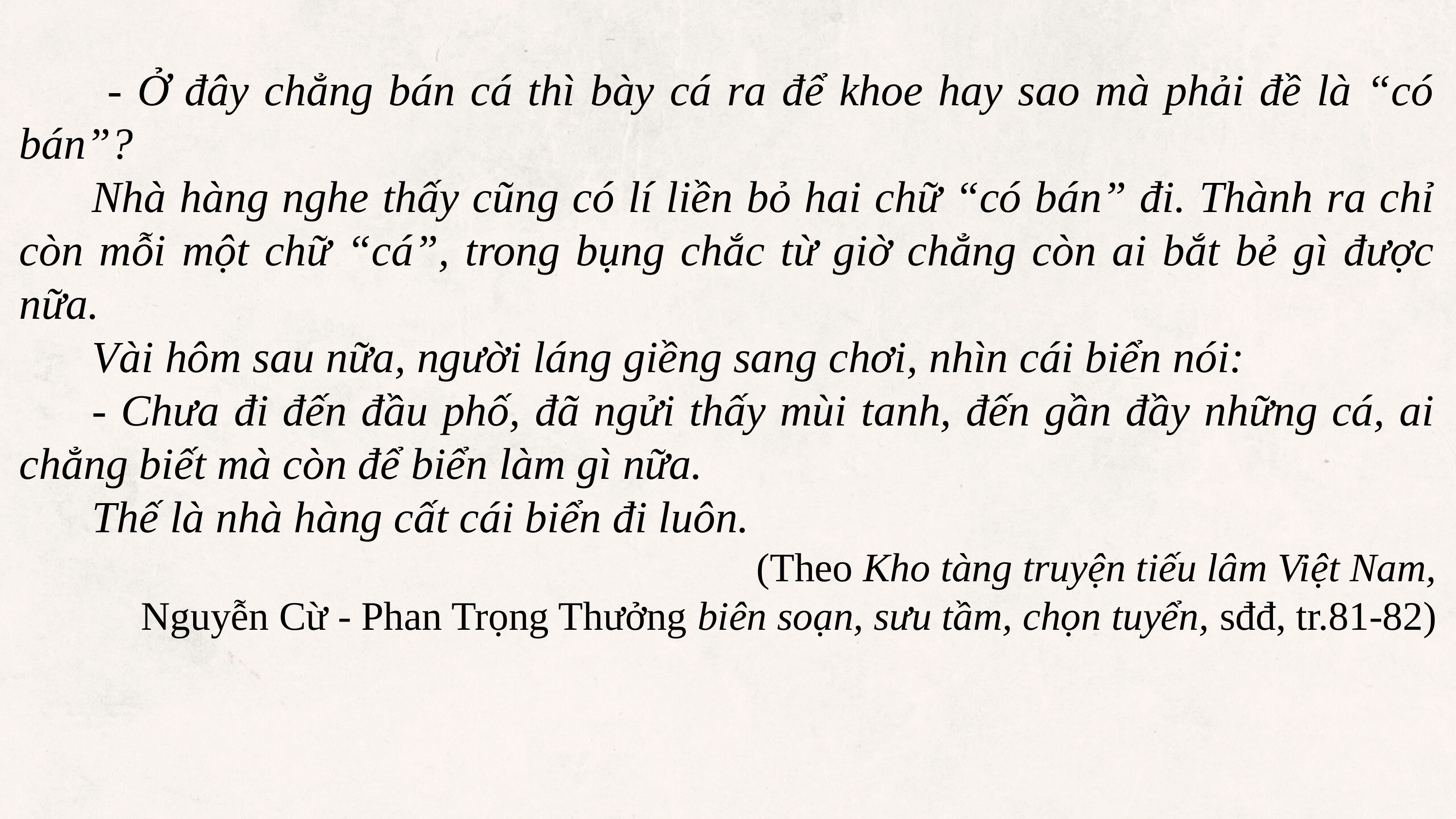

- Ở đây chẳng bán cá thì bày cá ra để khoe hay sao mà phải đề là “có bán”?
	Nhà hàng nghe thấy cũng có lí liền bỏ hai chữ “có bán” đi. Thành ra chỉ còn mỗi một chữ “cá”, trong bụng chắc từ giờ chẳng còn ai bắt bẻ gì được nữa.
	Vài hôm sau nữa, người láng giềng sang chơi, nhìn cái biển nói:
	- Chưa đi đến đầu phố, đã ngửi thấy mùi tanh, đến gần đầy những cá, ai chẳng biết mà còn để biển làm gì nữa.
	Thế là nhà hàng cất cái biển đi luôn.
(Theo Kho tàng truyện tiếu lâm Việt Nam,
Nguyễn Cừ - Phan Trọng Thưởng biên soạn, sưu tầm, chọn tuyển, sđđ, tr.81-82)